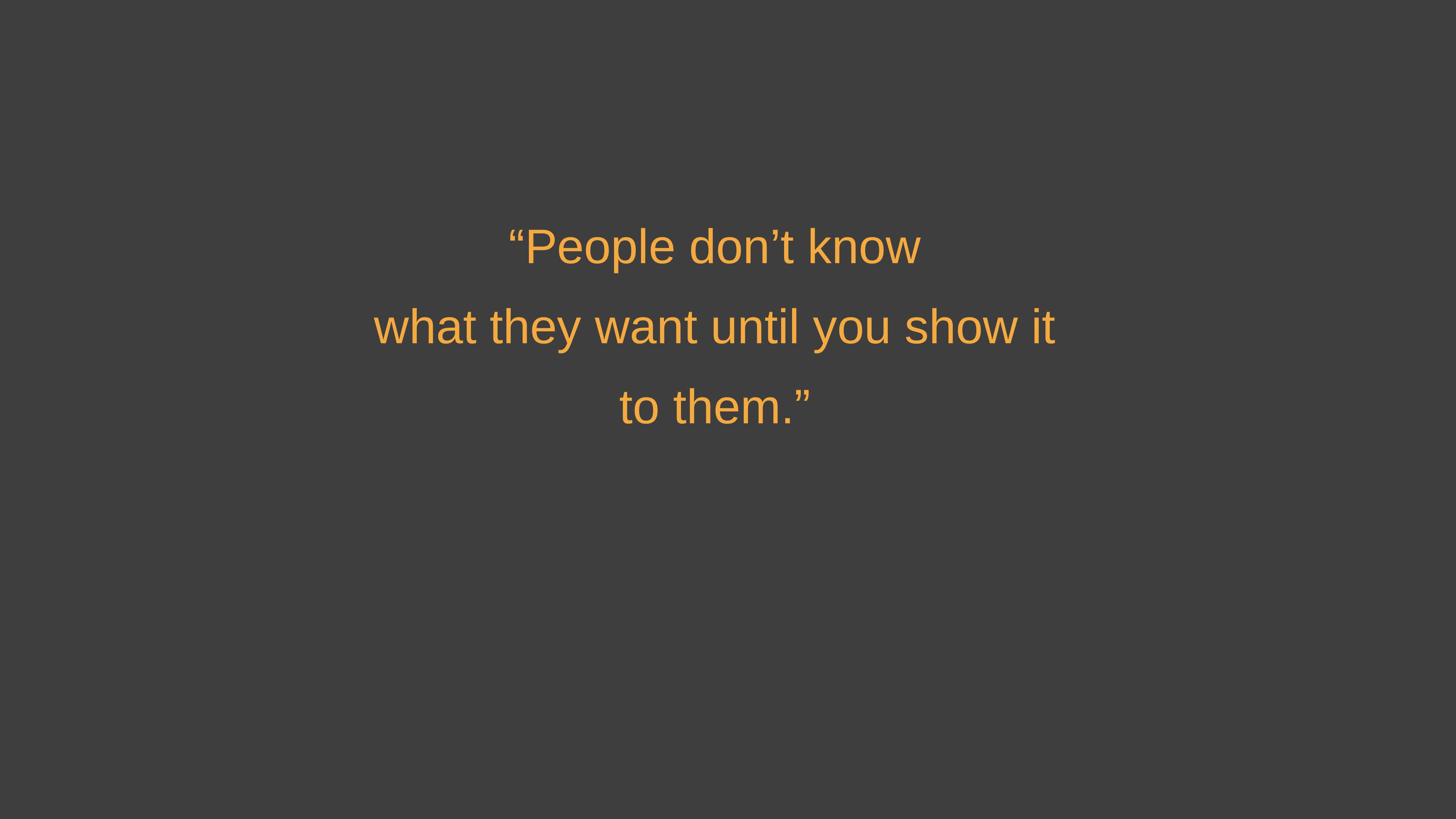

“People don’t know
what they want until you show it
to them.”